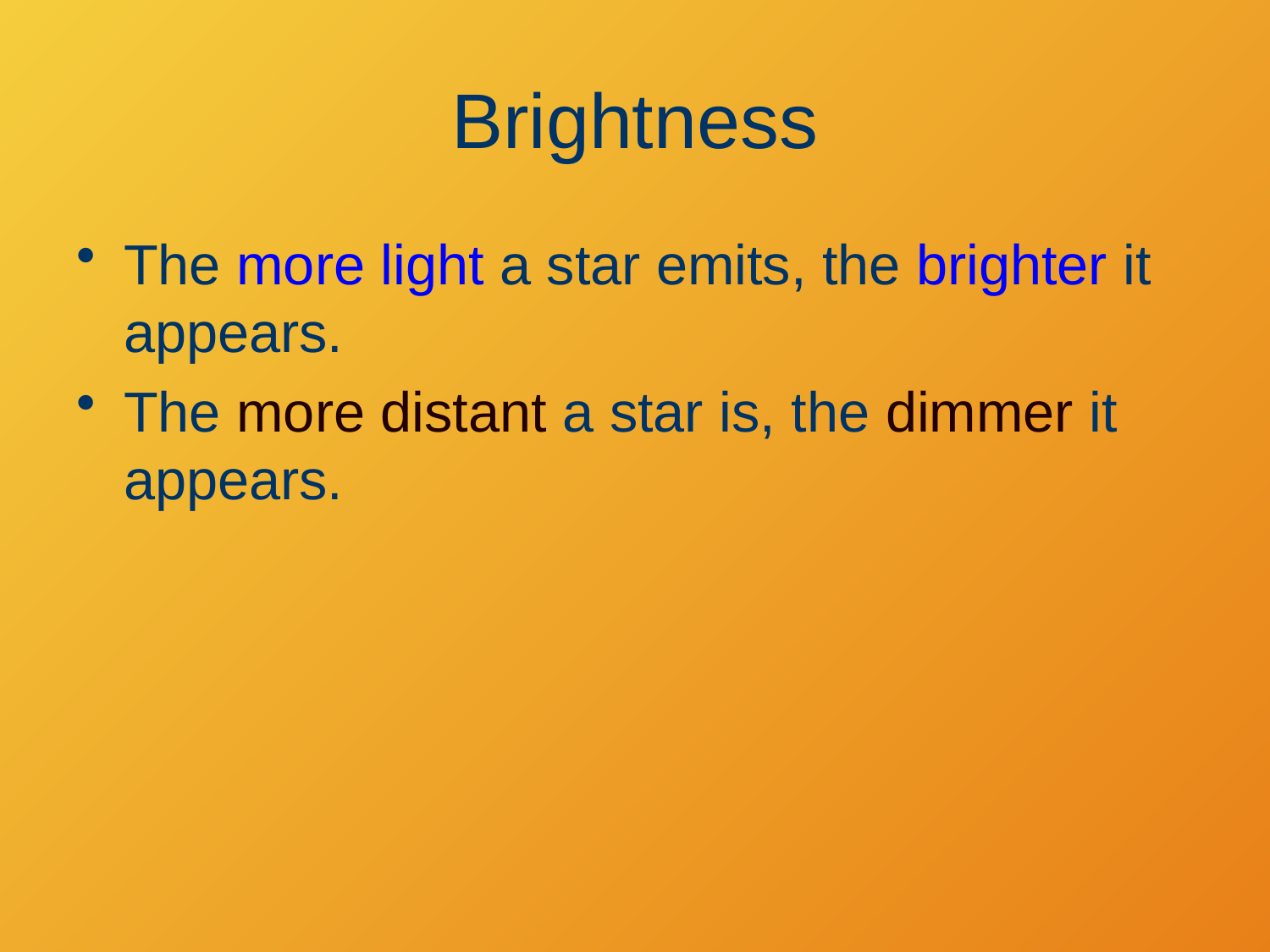

# Brightness
The more light a star emits, the brighter it appears.
The more distant a star is, the dimmer it appears.